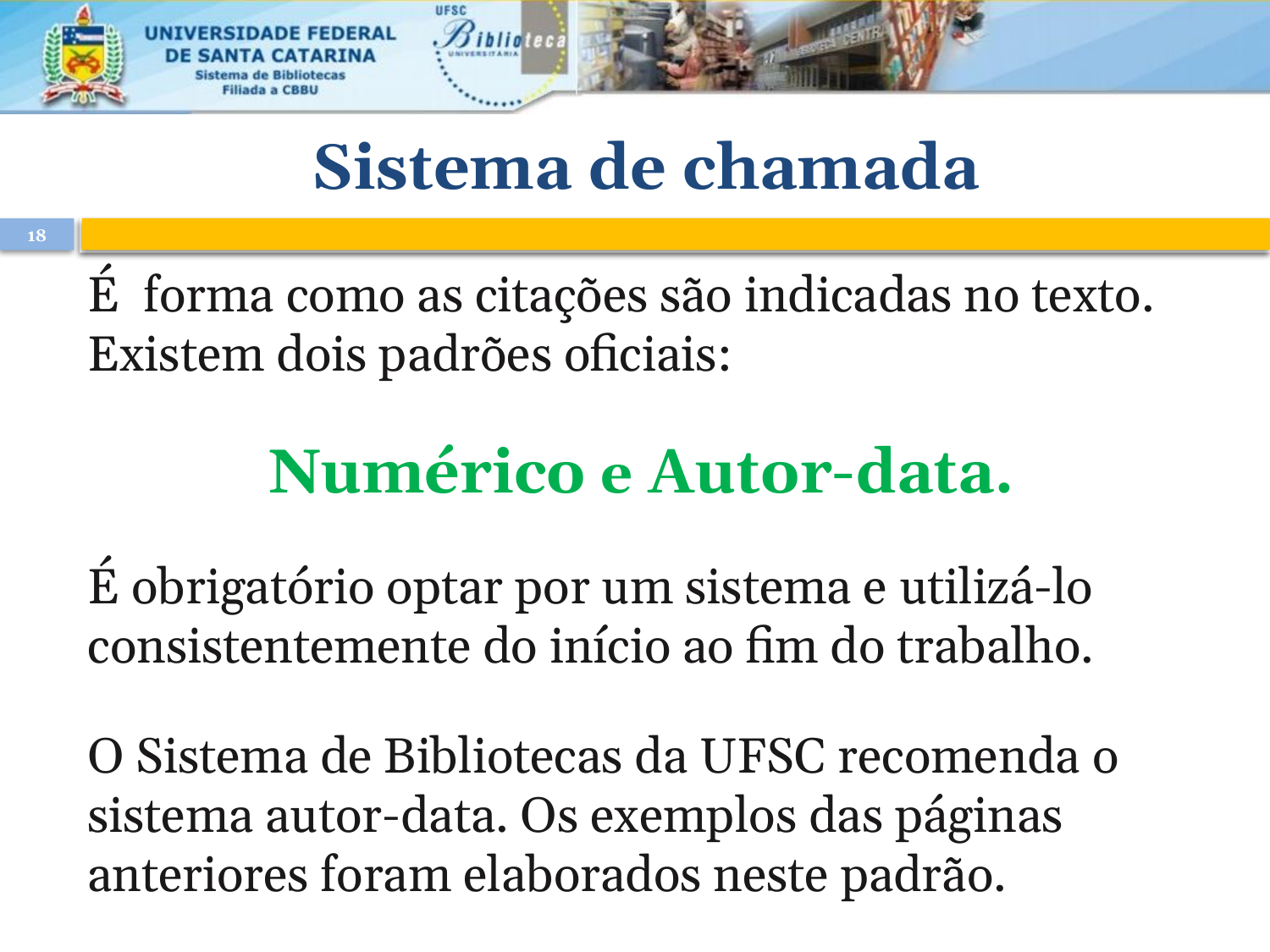

# Sistema de chamada
18
É  forma como as citações são indicadas no texto. Existem dois padrões oficiais:

Numérico e Autor-data.

É obrigatório optar por um sistema e utilizá-lo consistentemente do início ao fim do trabalho.

O Sistema de Bibliotecas da UFSC recomenda o sistema autor-data. Os exemplos das páginas anteriores foram elaborados neste padrão.